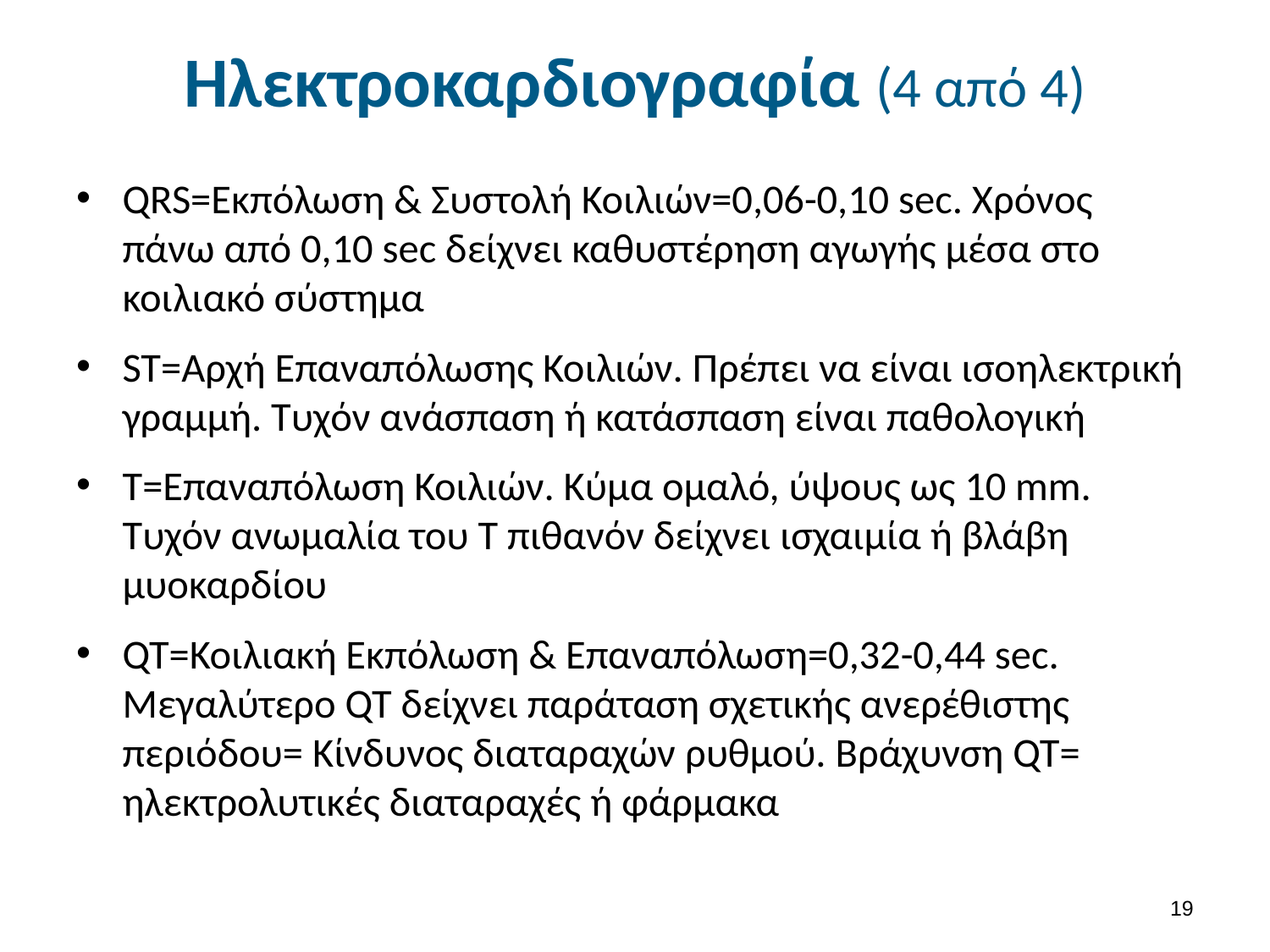

# Ηλεκτροκαρδιογραφία (4 από 4)
QRS=Εκπόλωση & Συστολή Κοιλιών=0,06-0,10 sec. Χρόνος πάνω από 0,10 sec δείχνει καθυστέρηση αγωγής μέσα στο κοιλιακό σύστημα
ST=Αρχή Επαναπόλωσης Κοιλιών. Πρέπει να είναι ισοηλεκτρική γραμμή. Τυχόν ανάσπαση ή κατάσπαση είναι παθολογική
T=Επαναπόλωση Κοιλιών. Κύμα ομαλό, ύψους ως 10 mm. Τυχόν ανωμαλία του Τ πιθανόν δείχνει ισχαιμία ή βλάβη μυοκαρδίου
QT=Κοιλιακή Εκπόλωση & Επαναπόλωση=0,32-0,44 sec. Μεγαλύτερο QT δείχνει παράταση σχετικής ανερέθιστης περιόδου= Κίνδυνος διαταραχών ρυθμού. Βράχυνση QT= ηλεκτρολυτικές διαταραχές ή φάρμακα

19